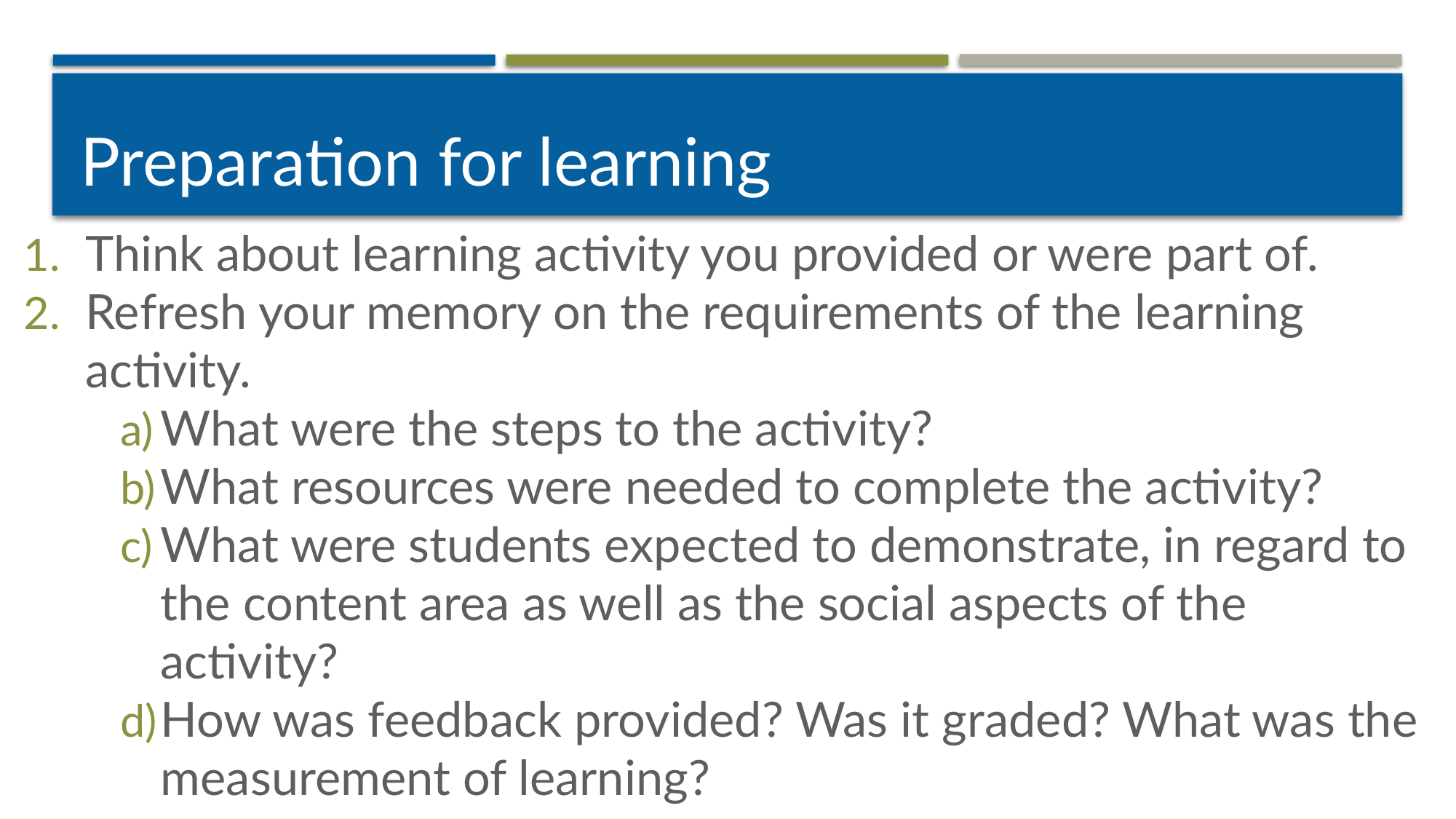

# Preparation for learning
Think about learning activity you provided or were part of.
Refresh your memory on the requirements of the learning activity.
What were the steps to the activity?
What resources were needed to complete the activity?
What were students expected to demonstrate, in regard to the content area as well as the social aspects of the activity?
How was feedback provided? Was it graded? What was the measurement of learning?